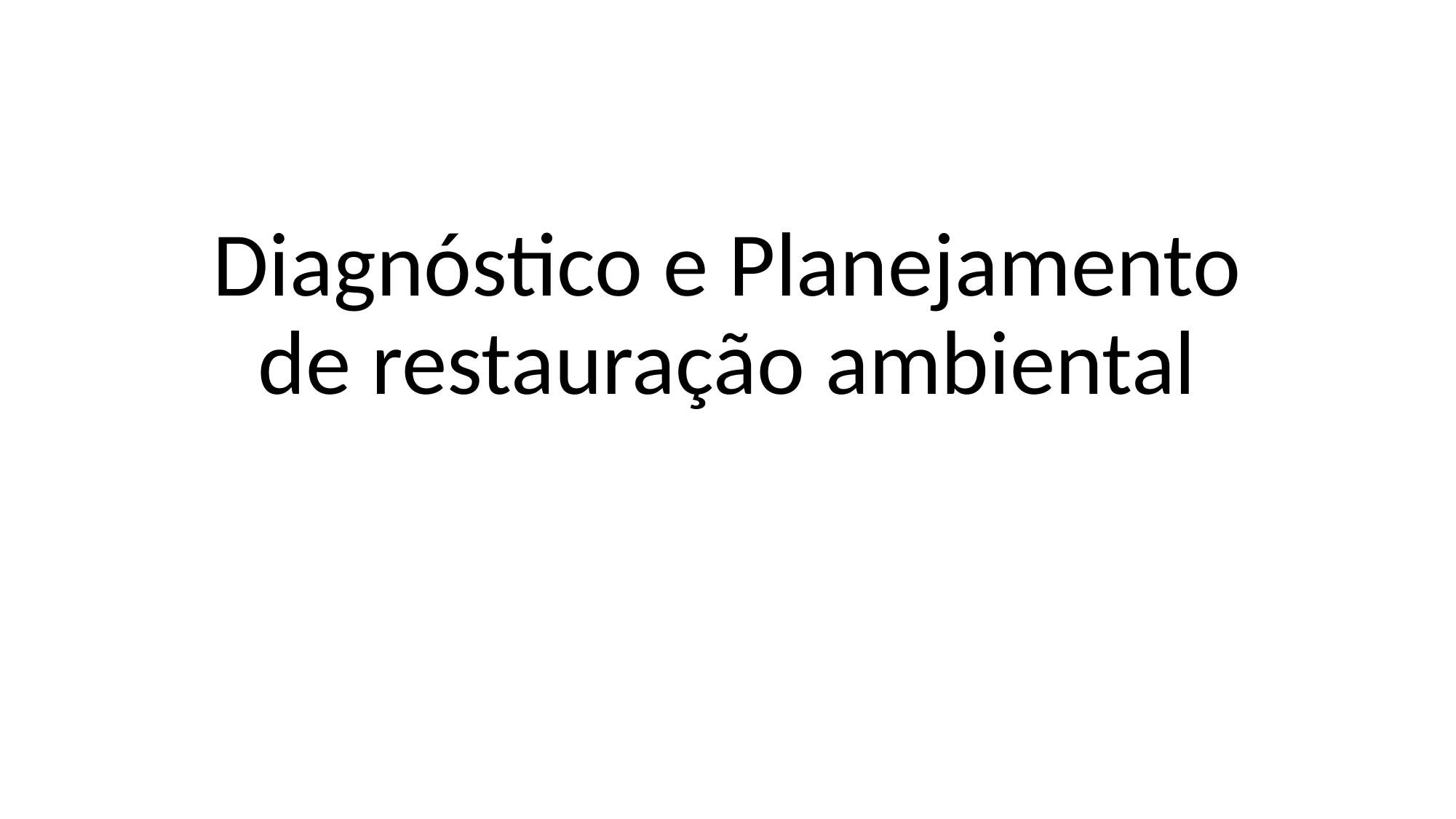

# Diagnóstico e Planejamento de restauração ambiental